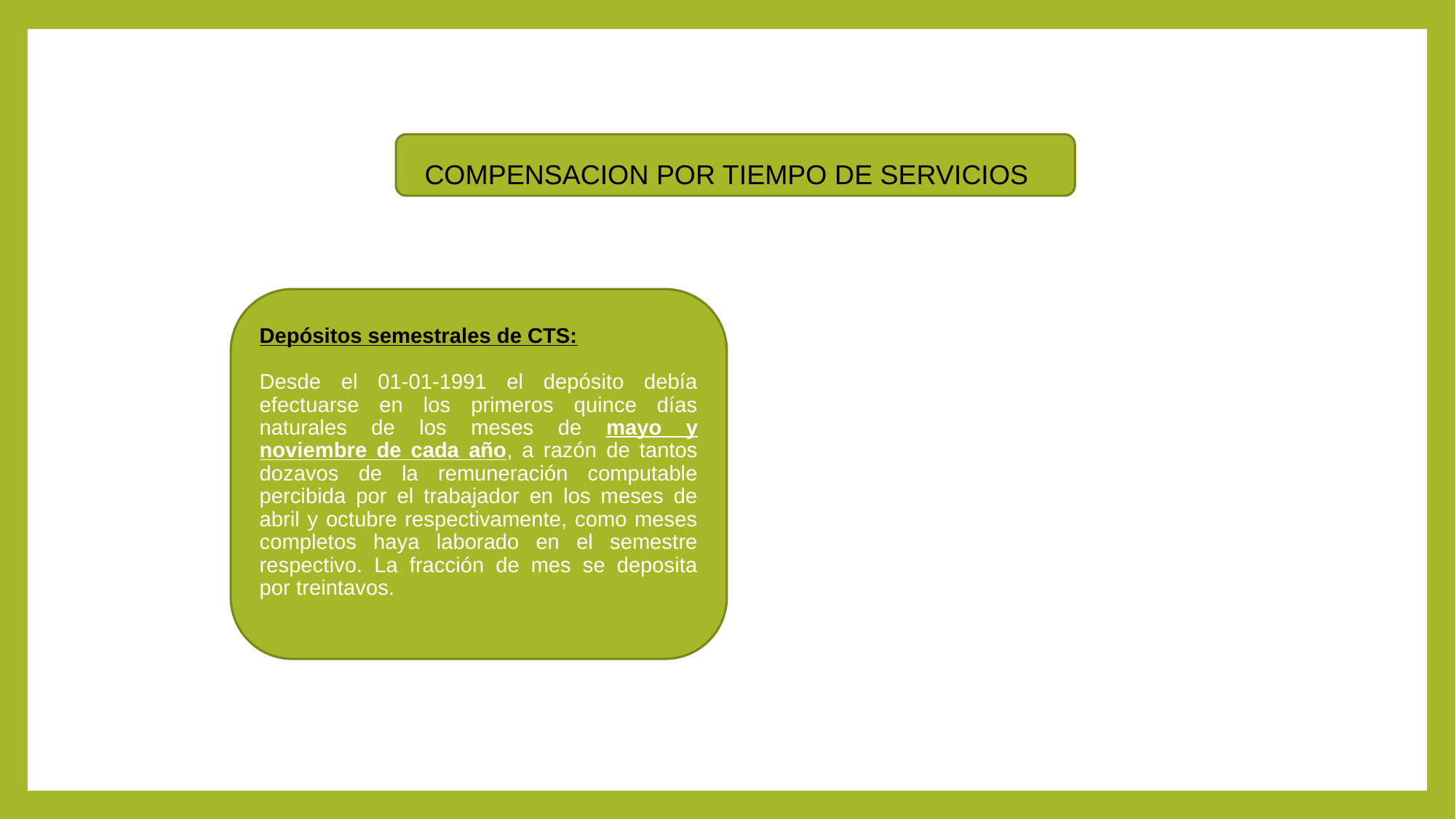

COMPENSACION POR TIEMPO DE SERVICIOS
Depósitos semestrales de CTS:

Desde el 01-01-1991 el depósito debía efectuarse en los primeros quince días naturales de los meses de mayo y noviembre de cada año, a razón de tantos dozavos de la remuneración computable percibida por el trabajador en los meses de abril y octubre respectivamente, como meses completos haya laborado en el semestre respectivo. La fracción de mes se deposita por treintavos.